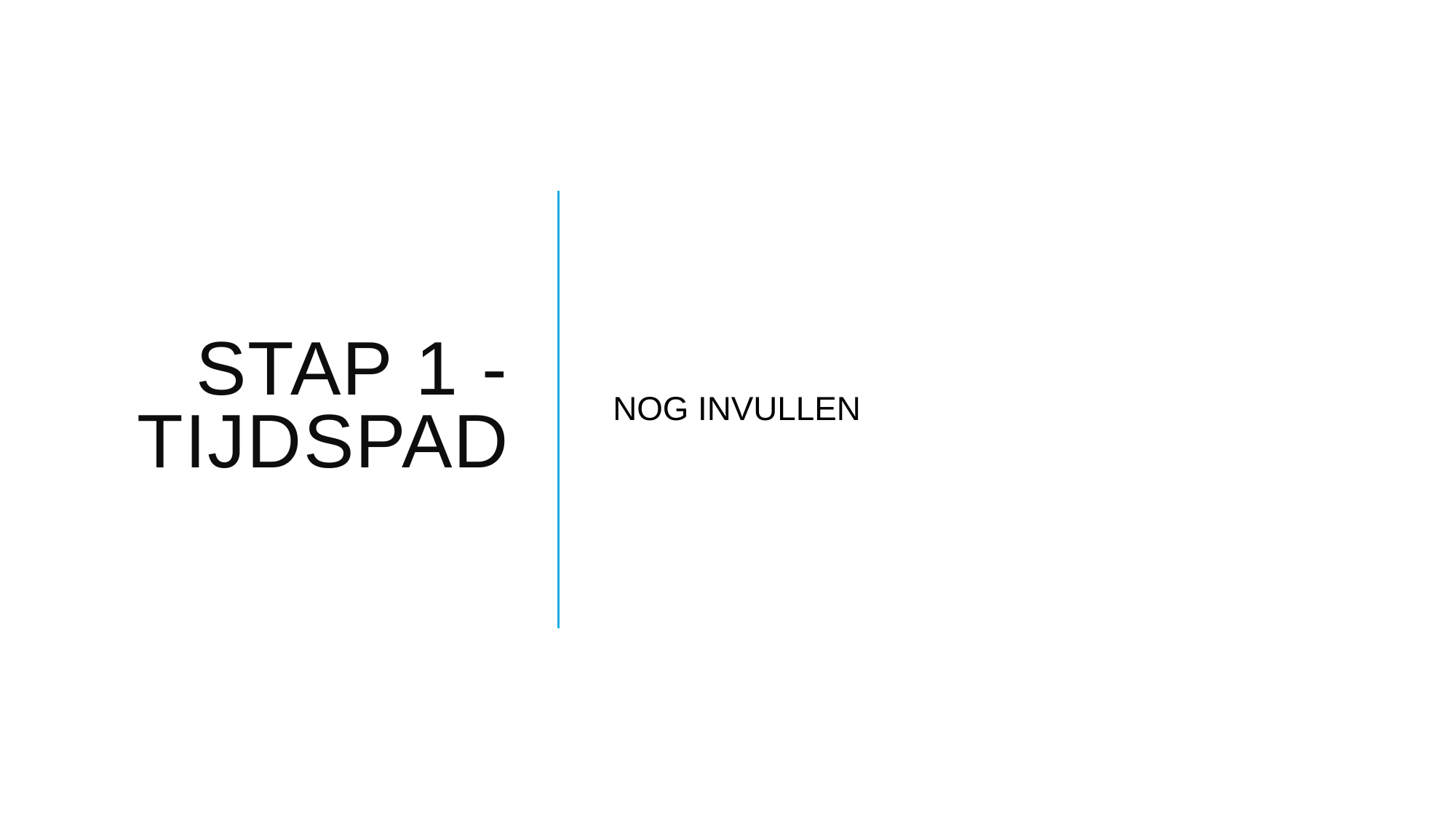

# Stap 1 - Tijdspad
NOG INVULLEN
18